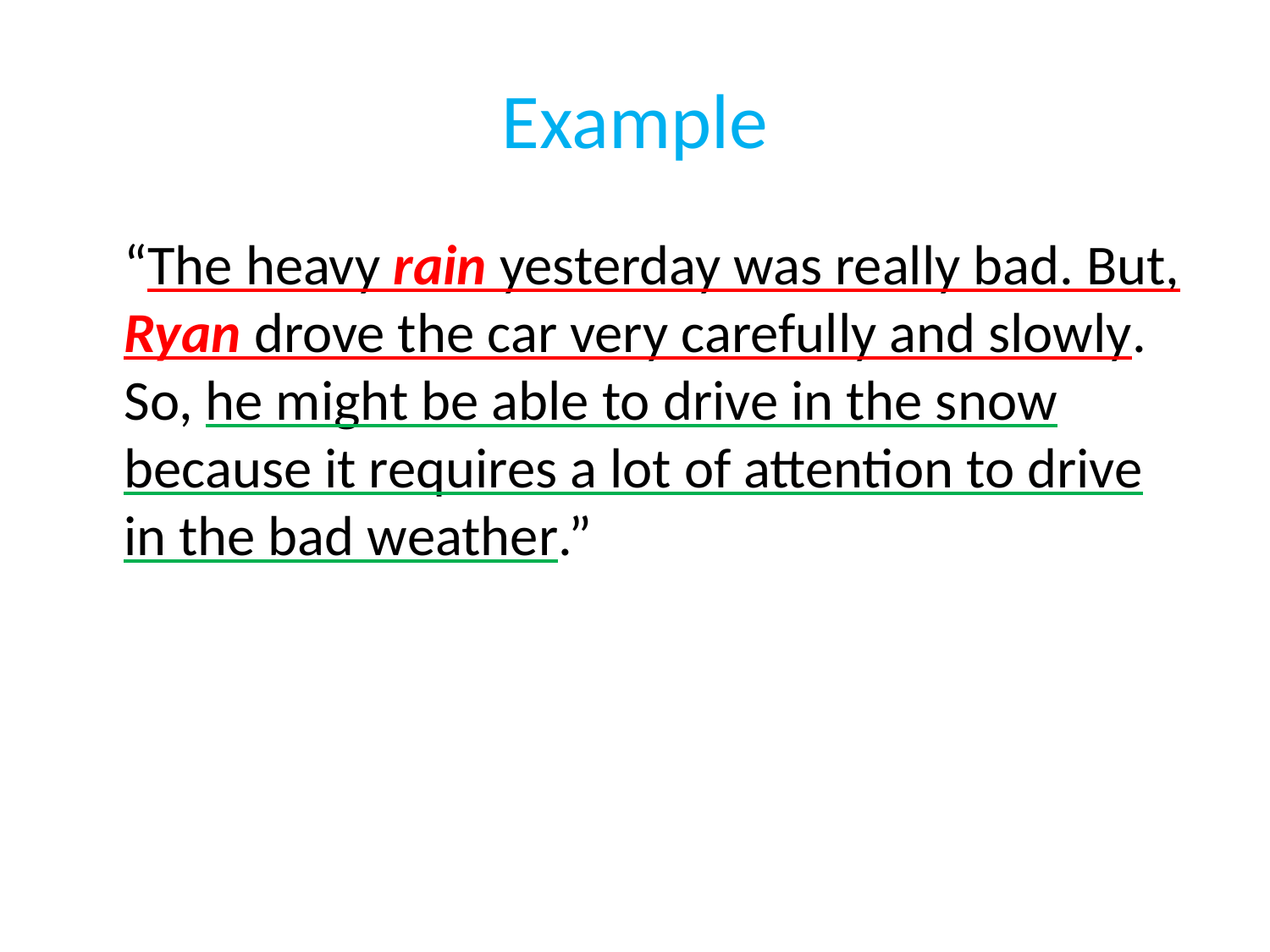

# Example
	“The heavy rain yesterday was really bad. But, Ryan drove the car very carefully and slowly. So, he might be able to drive in the snow because it requires a lot of attention to drive in the bad weather.”